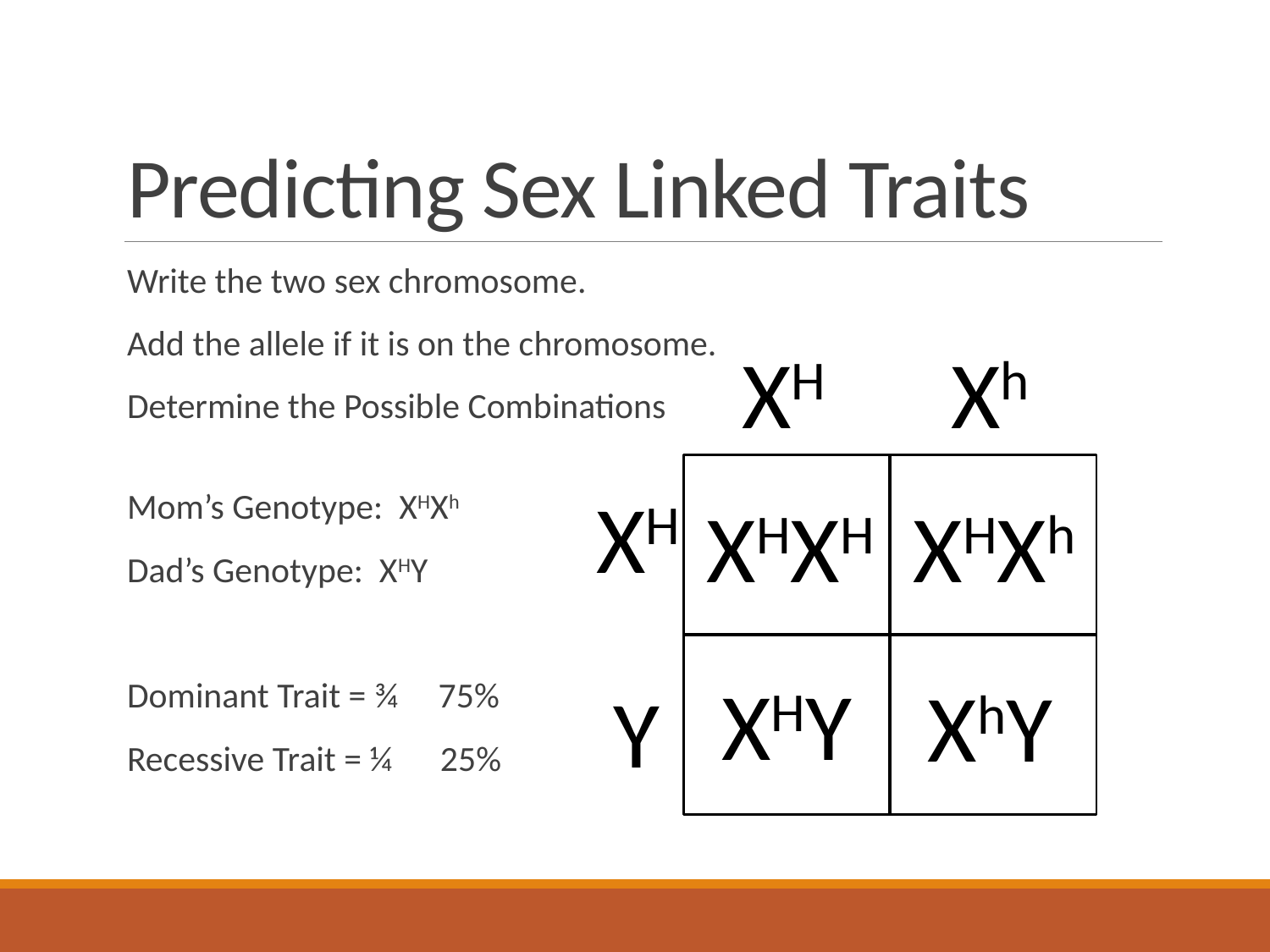

# Predicting Sex Linked Traits
Write the two sex chromosome.
Add the allele if it is on the chromosome.
Determine the Possible Combinations
Mom’s Genotype:  XHXh
Dad’s Genotype:  XHY

Dominant Trait = ¾     75%
Recessive Trait = ¼      25%

XH
Xh

XH
XHXH
XHXh
XHY
XhY
Y